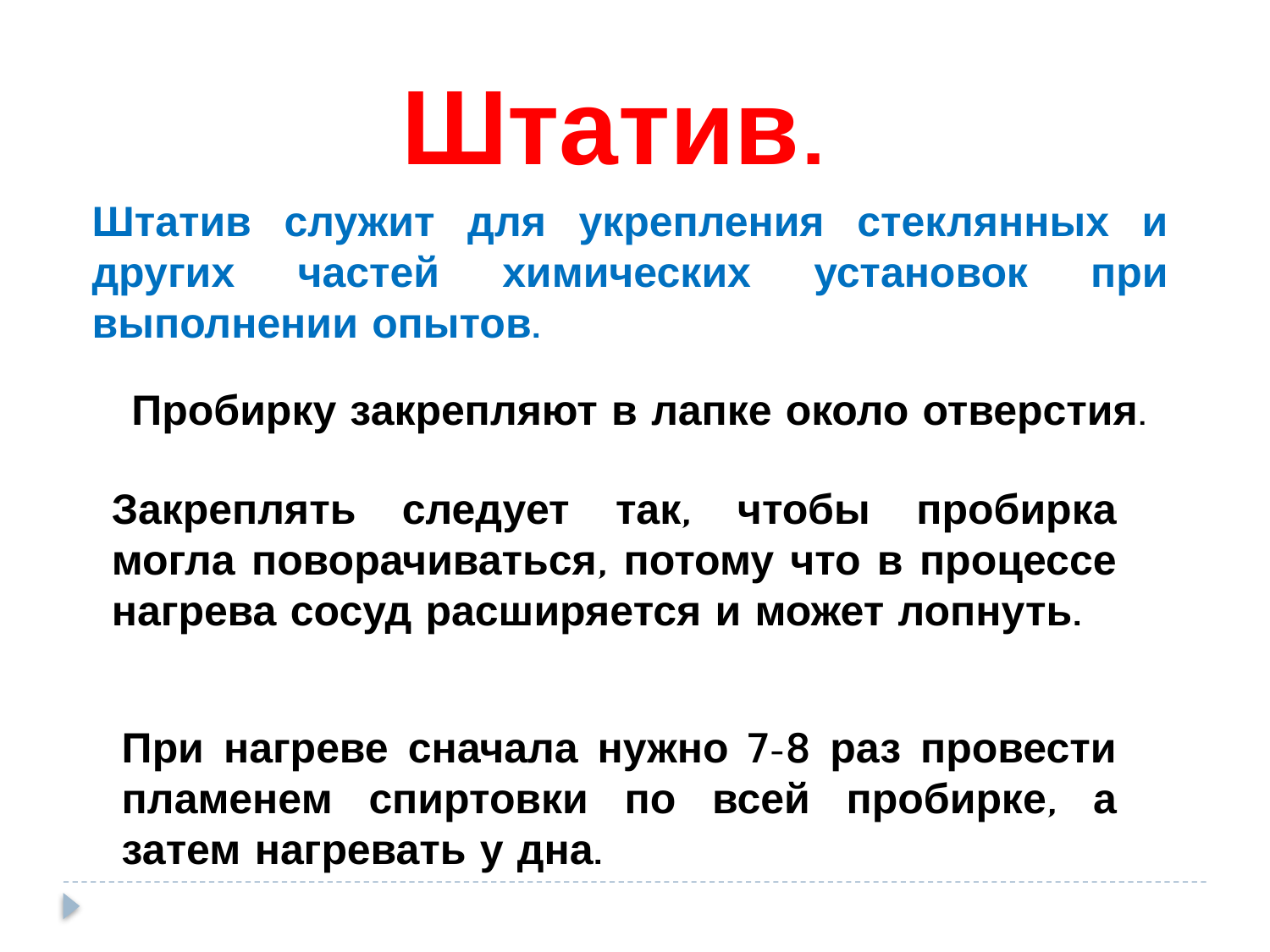

Штатив.
Штатив служит для укрепления стеклянных и других частей химических установок при выполнении опытов.
Пробирку закрепляют в лапке около отверстия.
Закреплять следует так, чтобы пробирка могла поворачиваться, потому что в процессе нагрева сосуд расширяется и может лопнуть.
При нагреве сначала нужно 7-8 раз провести пламенем спиртовки по всей пробирке, а затем нагревать у дна.